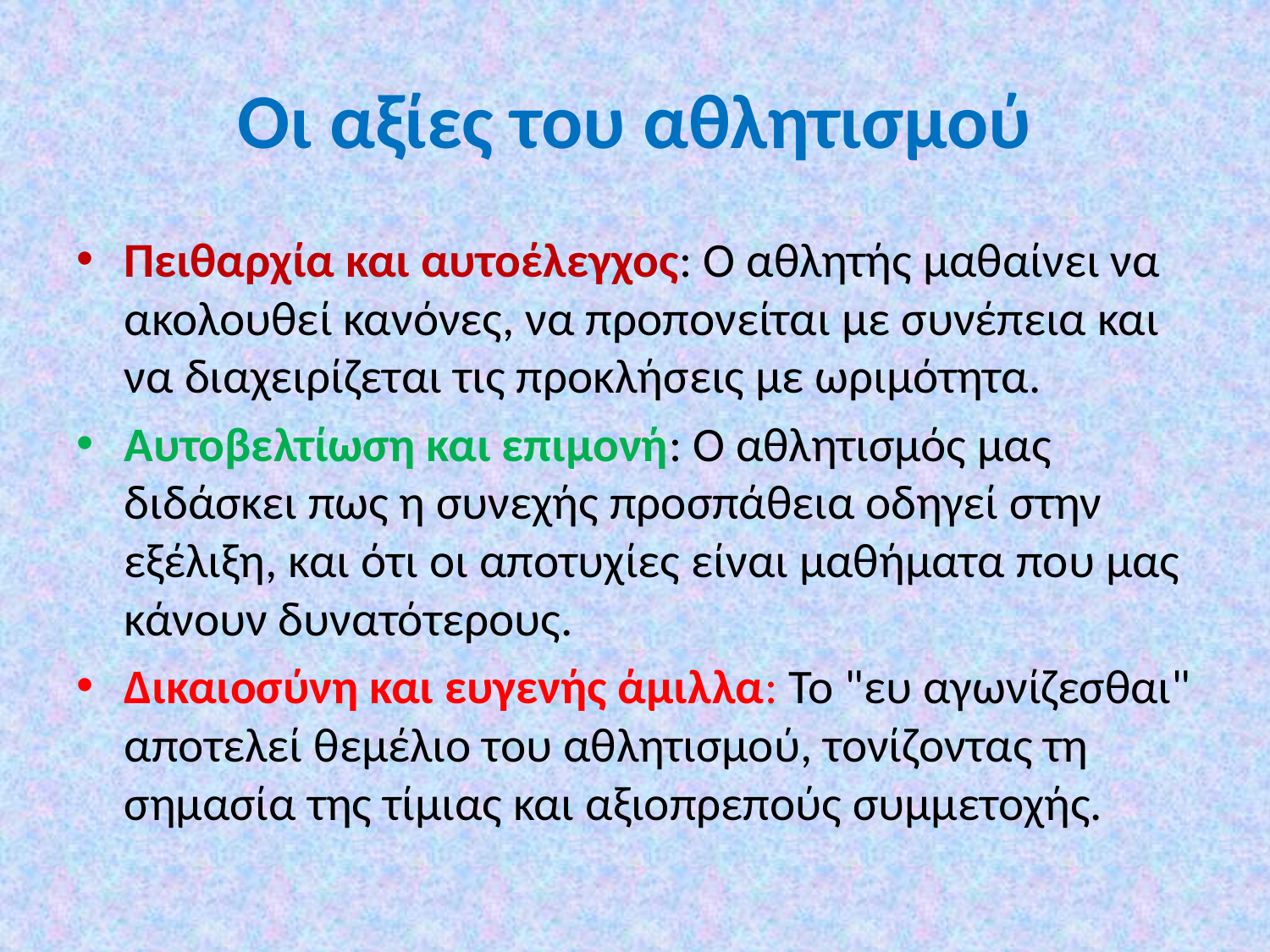

# Οι αξίες του αθλητισμού
Πειθαρχία και αυτοέλεγχος: Ο αθλητής μαθαίνει να ακολουθεί κανόνες, να προπονείται με συνέπεια και να διαχειρίζεται τις προκλήσεις με ωριμότητα.
Αυτοβελτίωση και επιμονή: Ο αθλητισμός μας διδάσκει πως η συνεχής προσπάθεια οδηγεί στην εξέλιξη, και ότι οι αποτυχίες είναι μαθήματα που μας κάνουν δυνατότερους.
Δικαιοσύνη και ευγενής άμιλλα: Το "ευ αγωνίζεσθαι" αποτελεί θεμέλιο του αθλητισμού, τονίζοντας τη σημασία της τίμιας και αξιοπρεπούς συμμετοχής.